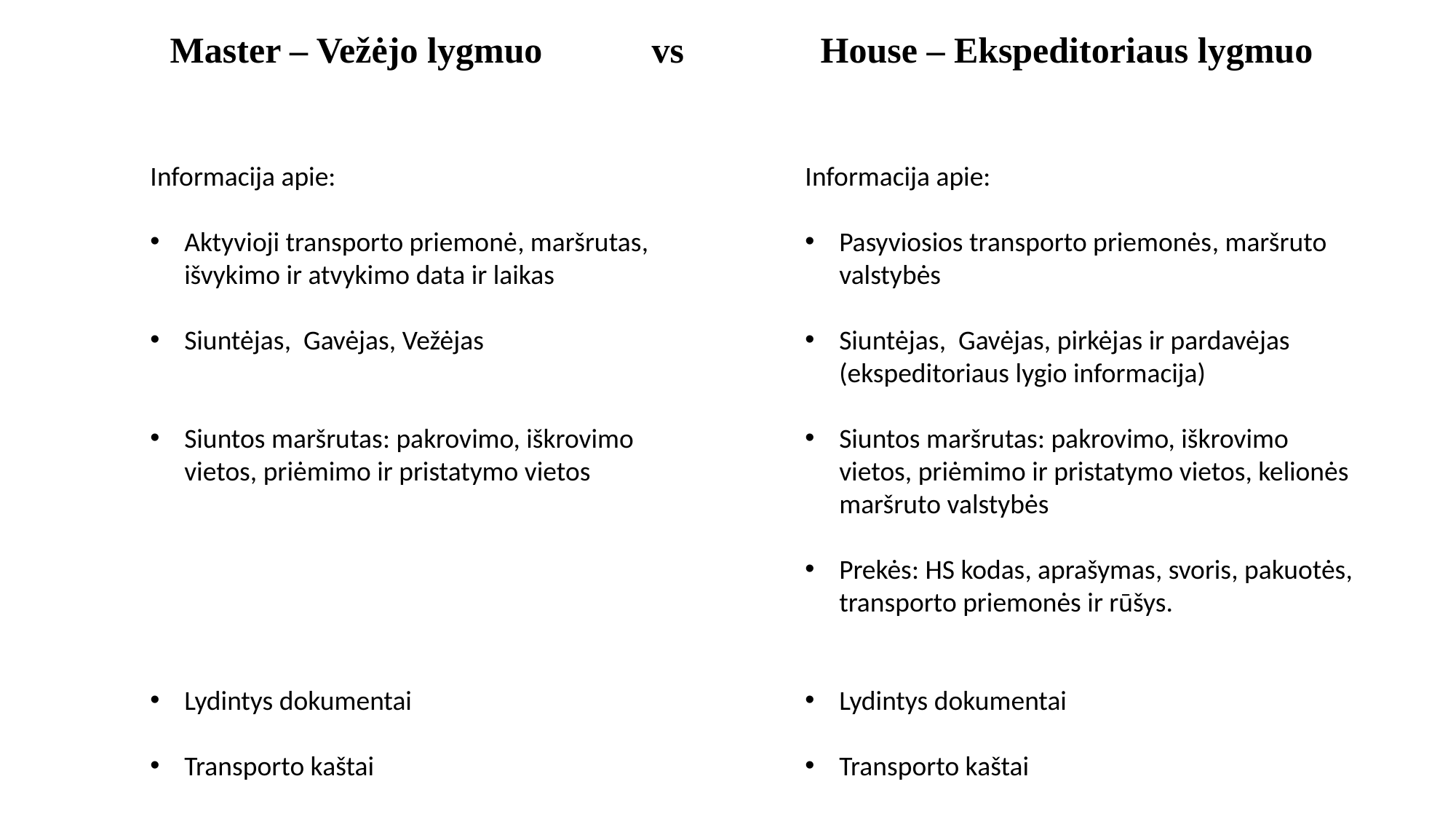

Master – Vežėjo lygmuo            vs               House – Ekspeditoriaus lygmuo
Informacija apie:

Aktyvioji transporto priemonė, maršrutas, išvykimo ir atvykimo data ir laikas

Siuntėjas,  Gavėjas, Vežėjas

Siuntos maršrutas: pakrovimo, iškrovimo vietos, priėmimo ir pristatymo vietos

Lydintys dokumentai

Transporto kaštai
Informacija apie:

Pasyviosios transporto priemonės, maršruto valstybės

Siuntėjas,  Gavėjas, pirkėjas ir pardavėjas (ekspeditoriaus lygio informacija)

Siuntos maršrutas: pakrovimo, iškrovimo vietos, priėmimo ir pristatymo vietos, kelionės maršruto valstybės

Prekės: HS kodas, aprašymas, svoris, pakuotės, transporto priemonės ir rūšys.

Lydintys dokumentai

Transporto kaštai